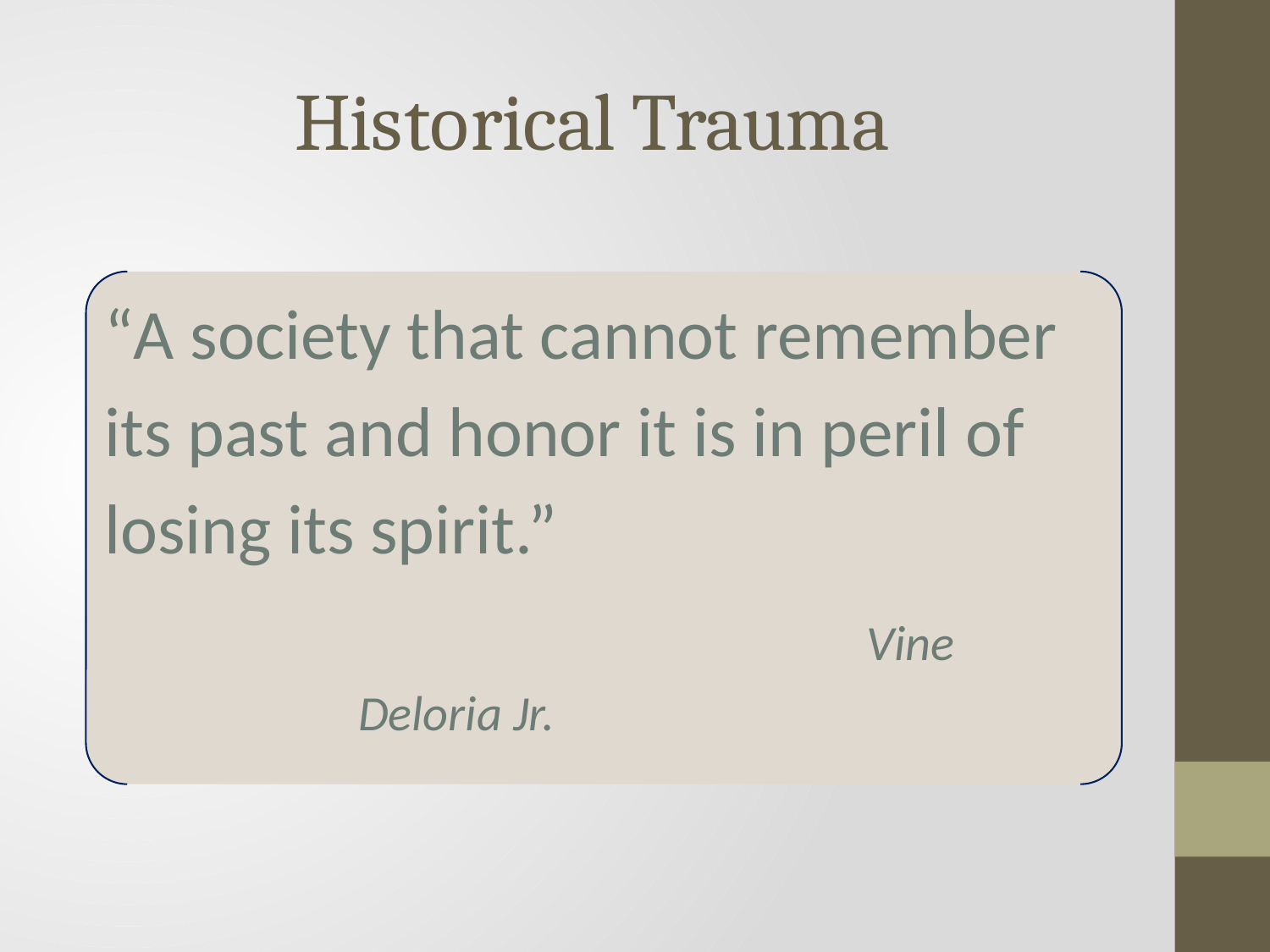

# Historical Trauma

“A society that cannot remember its past and honor it is in peril of losing its spirit.”
				Vine Deloria Jr.